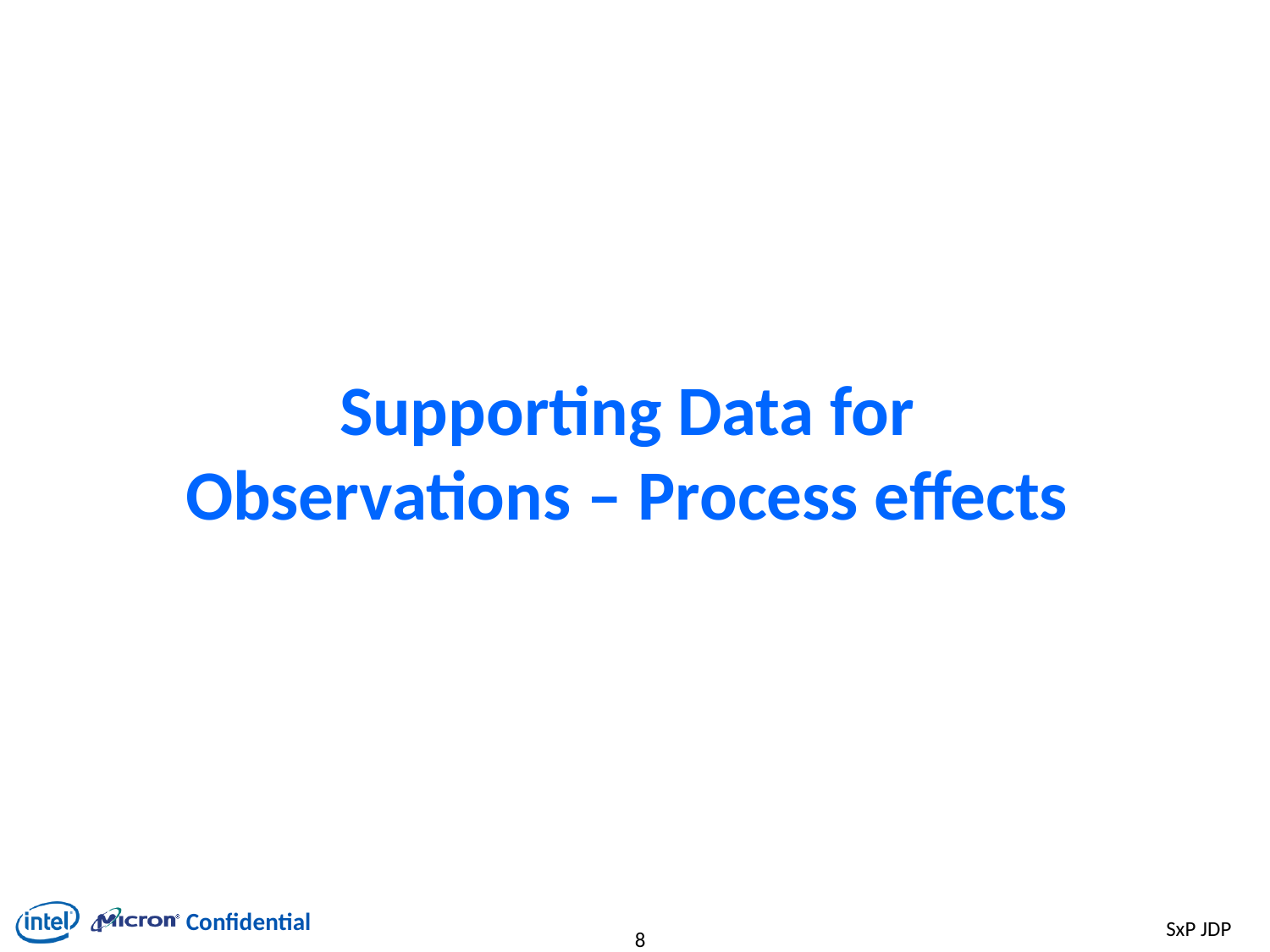

# Supporting Data for Observations – Process effects